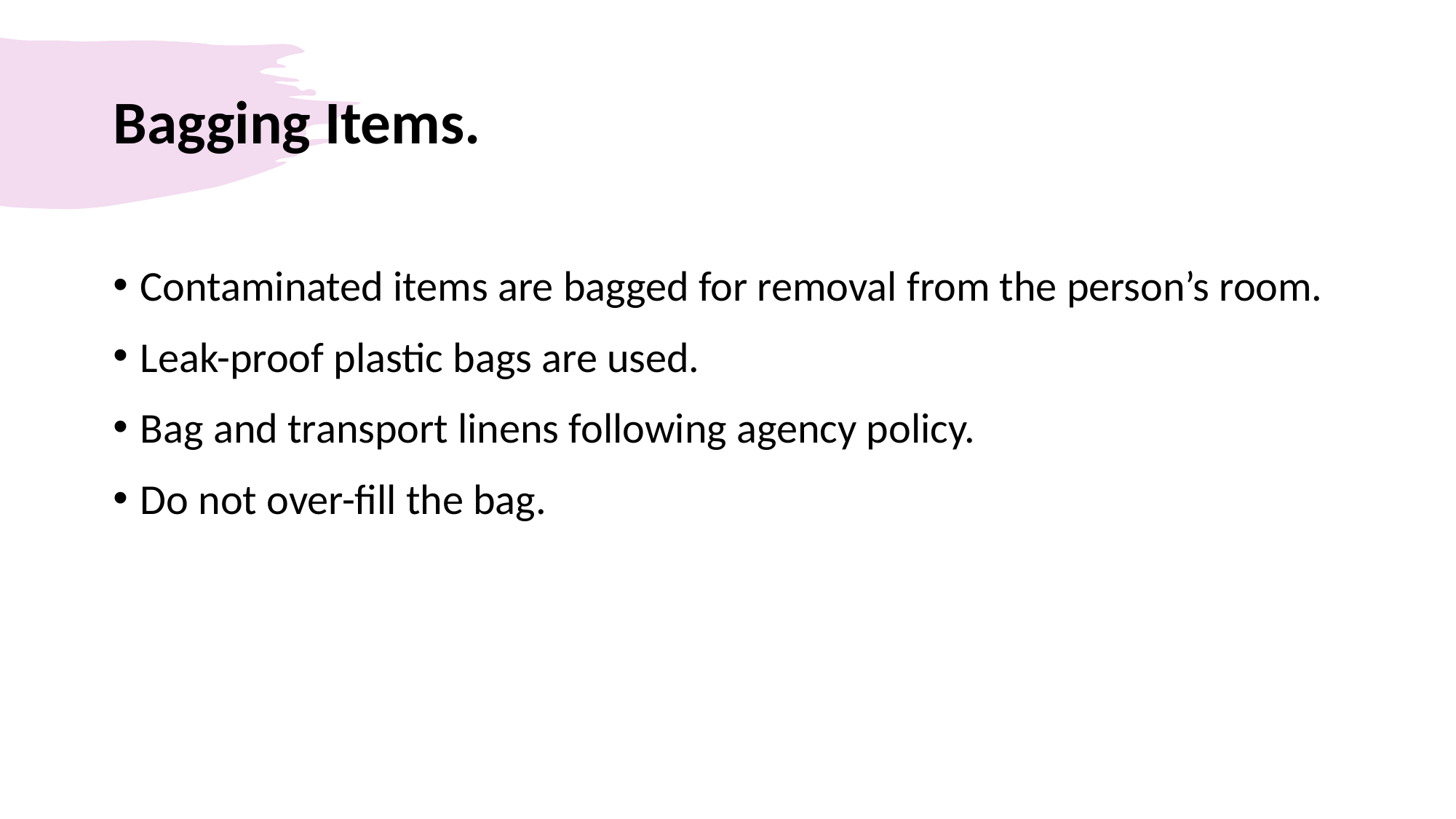

# Bagging Items.
Contaminated items are bagged for removal from the person’s room.
Leak-proof plastic bags are used.
Bag and transport linens following agency policy.
Do not over-fill the bag.